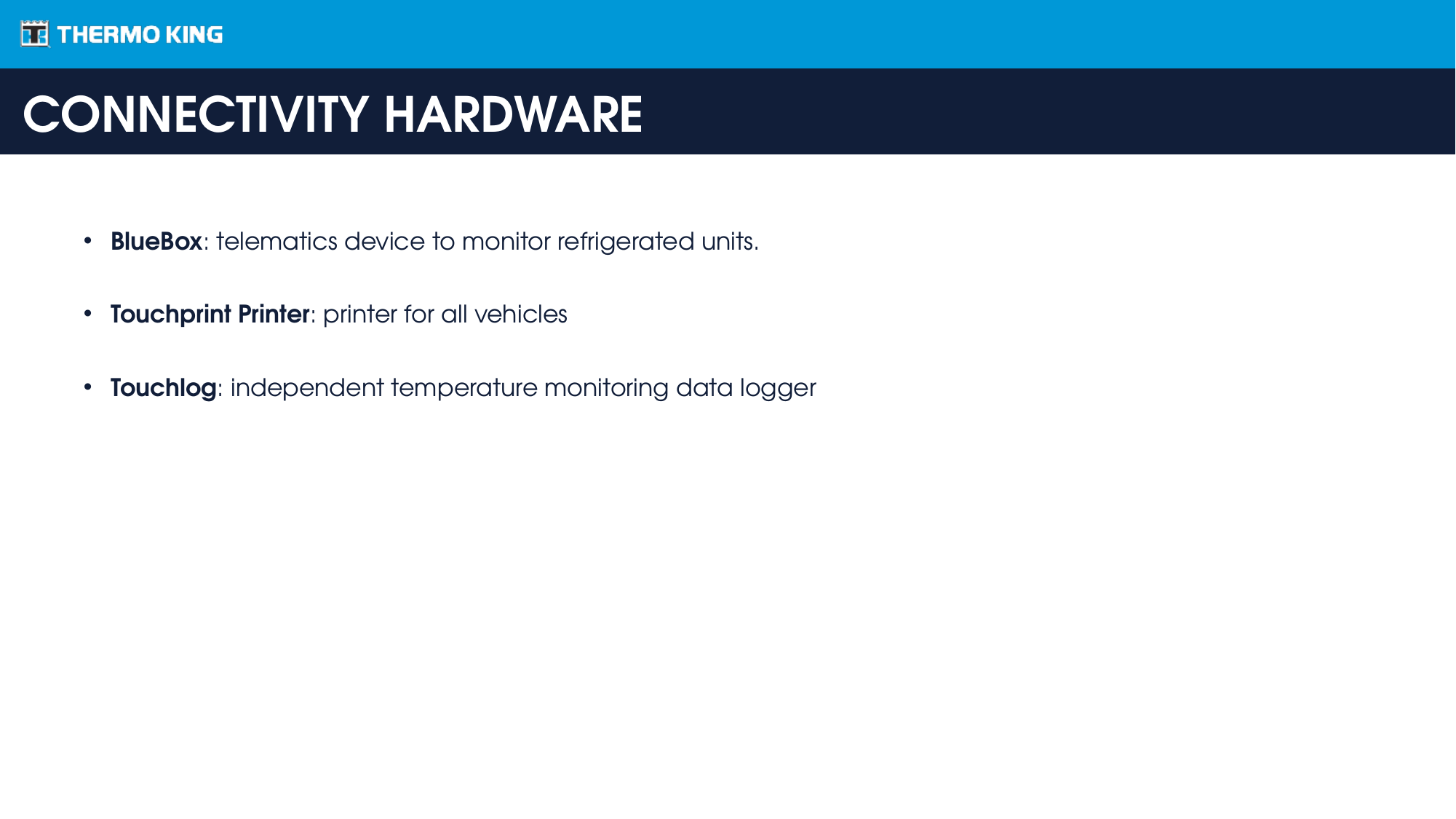

#
CONNECTIVITY HARDWARE
BlueBox: telematics device to monitor refrigerated units.
Touchprint Printer: printer for all vehicles
Touchlog: independent temperature monitoring data logger